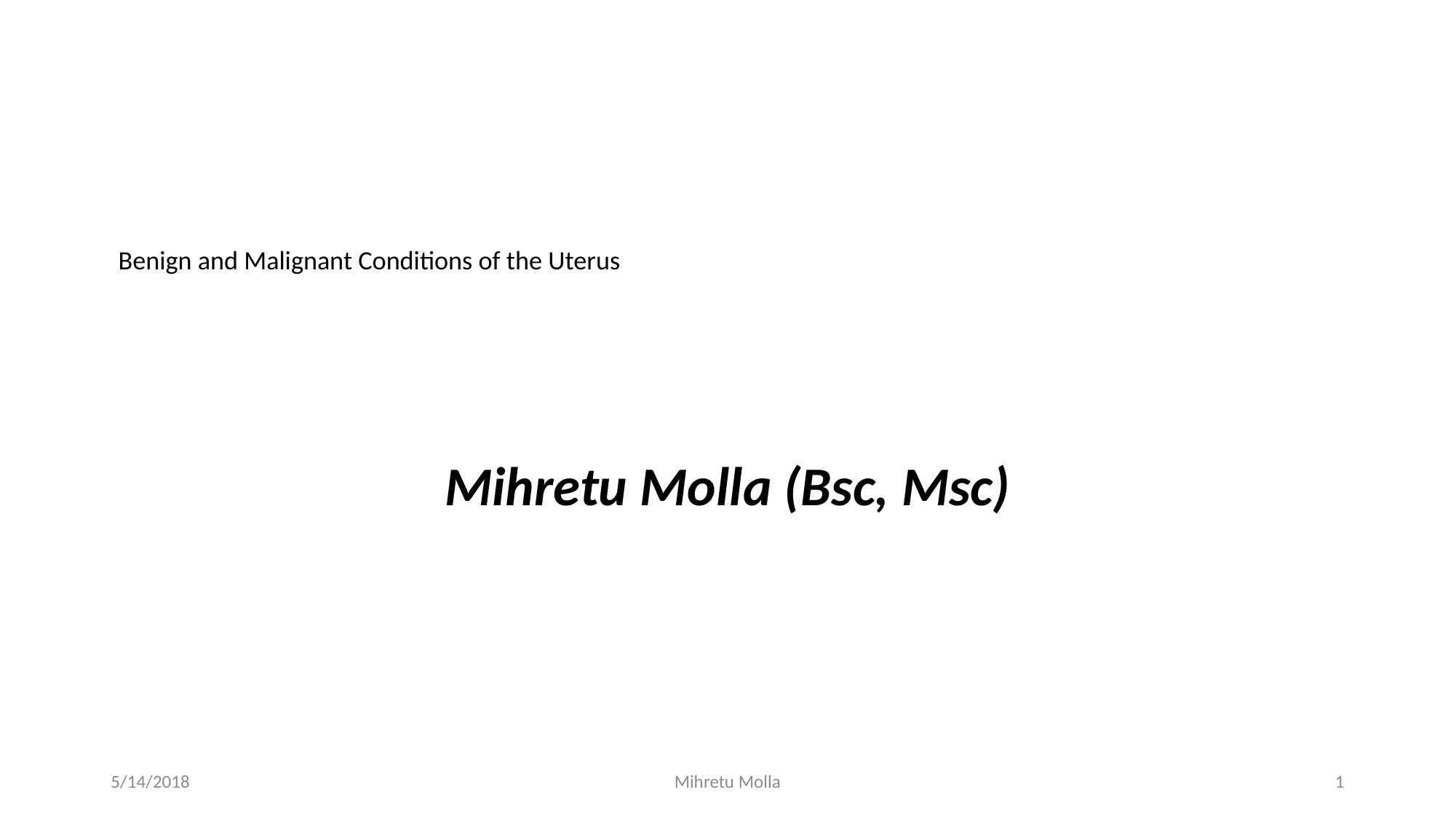

# Benign and Malignant Conditions of the Uterus

Mihretu Molla (Bsc, Msc)
5/14/2018
Mihretu Molla
1